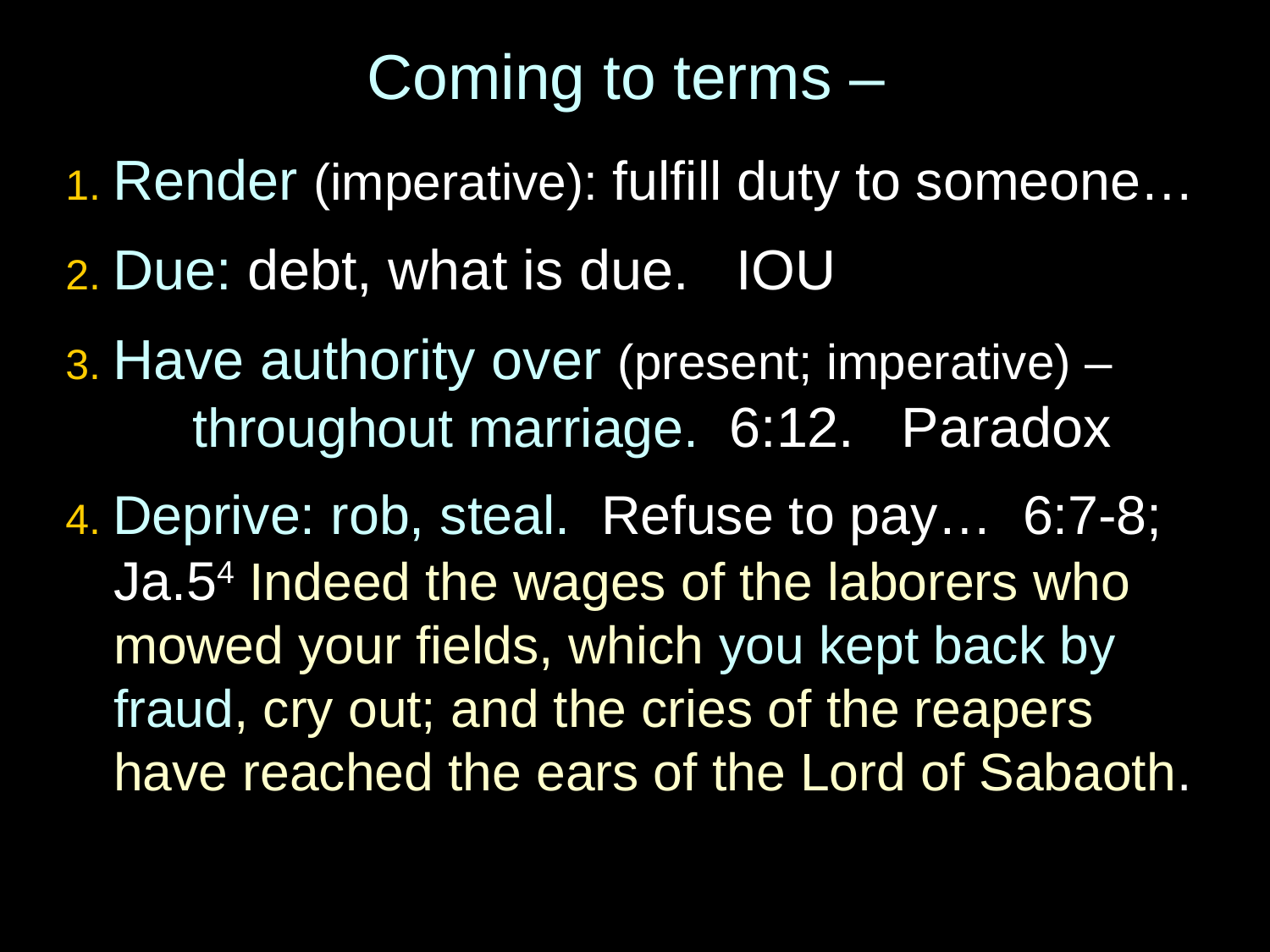

# Coming to terms –
1. Render (imperative): fulfill duty to someone…
2. Due: debt, what is due.   IOU
3. Have authority over (present; imperative) – 	throughout marriage.  6:12.   Paradox
4. Deprive: rob, steal.  Refuse to pay…  6:7-8; Ja.54 Indeed the wages of the laborers who mowed your fields, which you kept back by fraud, cry out; and the cries of the reapers have reached the ears of the Lord of Sabaoth.